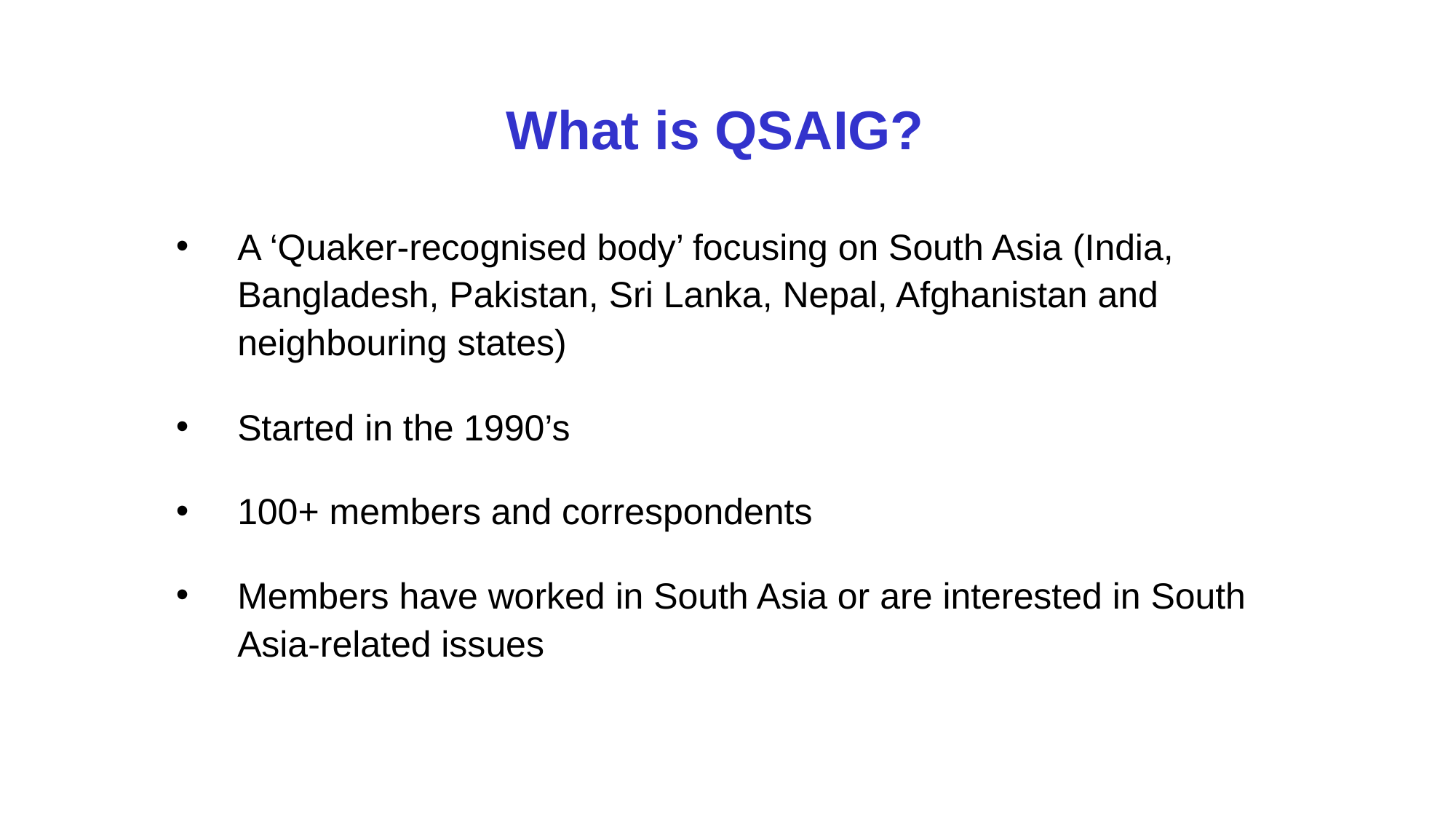

What is QSAIG?
A ‘Quaker-recognised body’ focusing on South Asia (India, Bangladesh, Pakistan, Sri Lanka, Nepal, Afghanistan and neighbouring states)
Started in the 1990’s
100+ members and correspondents
Members have worked in South Asia or are interested in South Asia-related issues
4